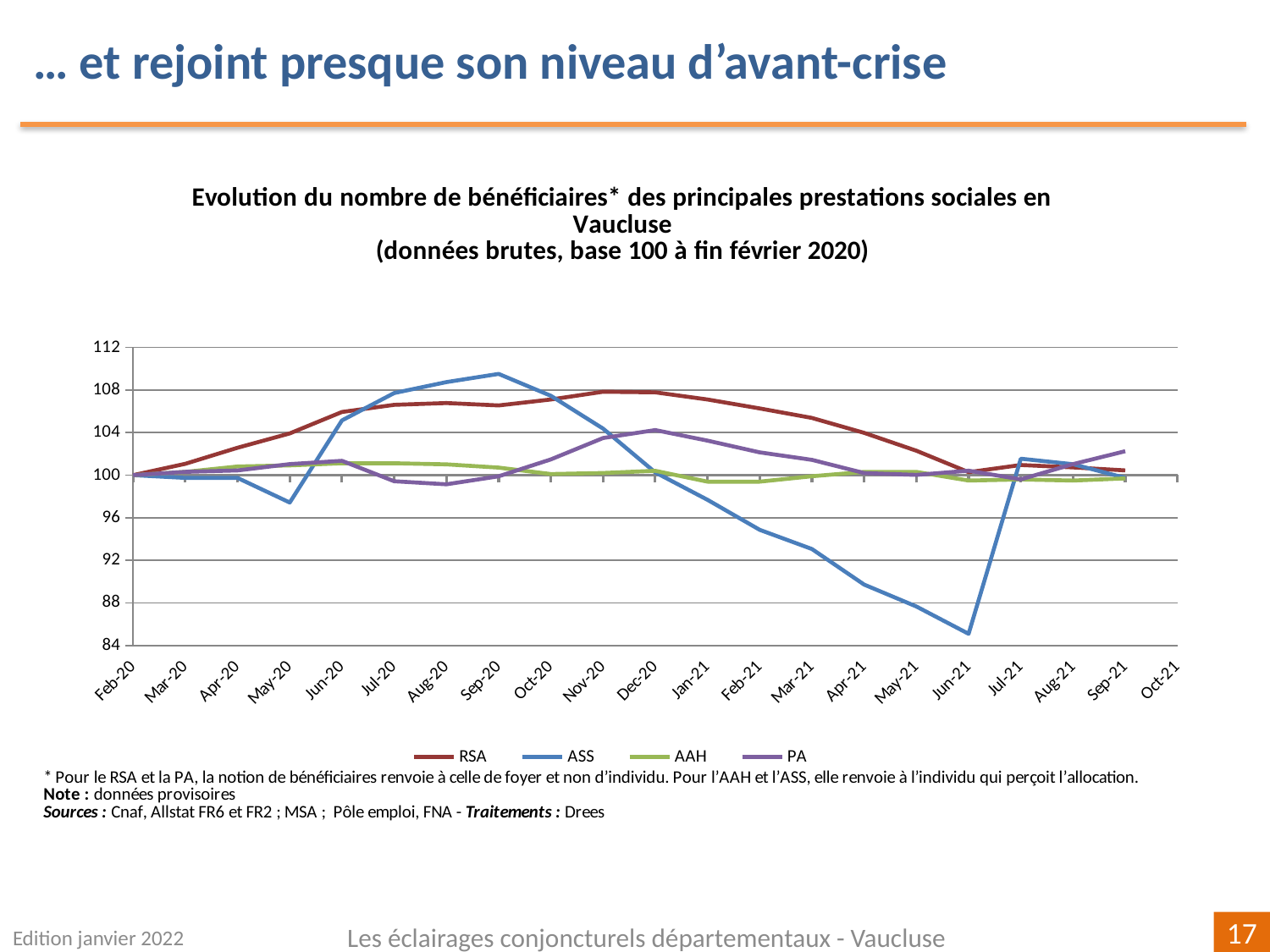

… et rejoint presque son niveau d’avant-crise

[unsupported chart]

Edition janvier 2022
Les éclairages conjoncturels départementaux - Vaucluse
17